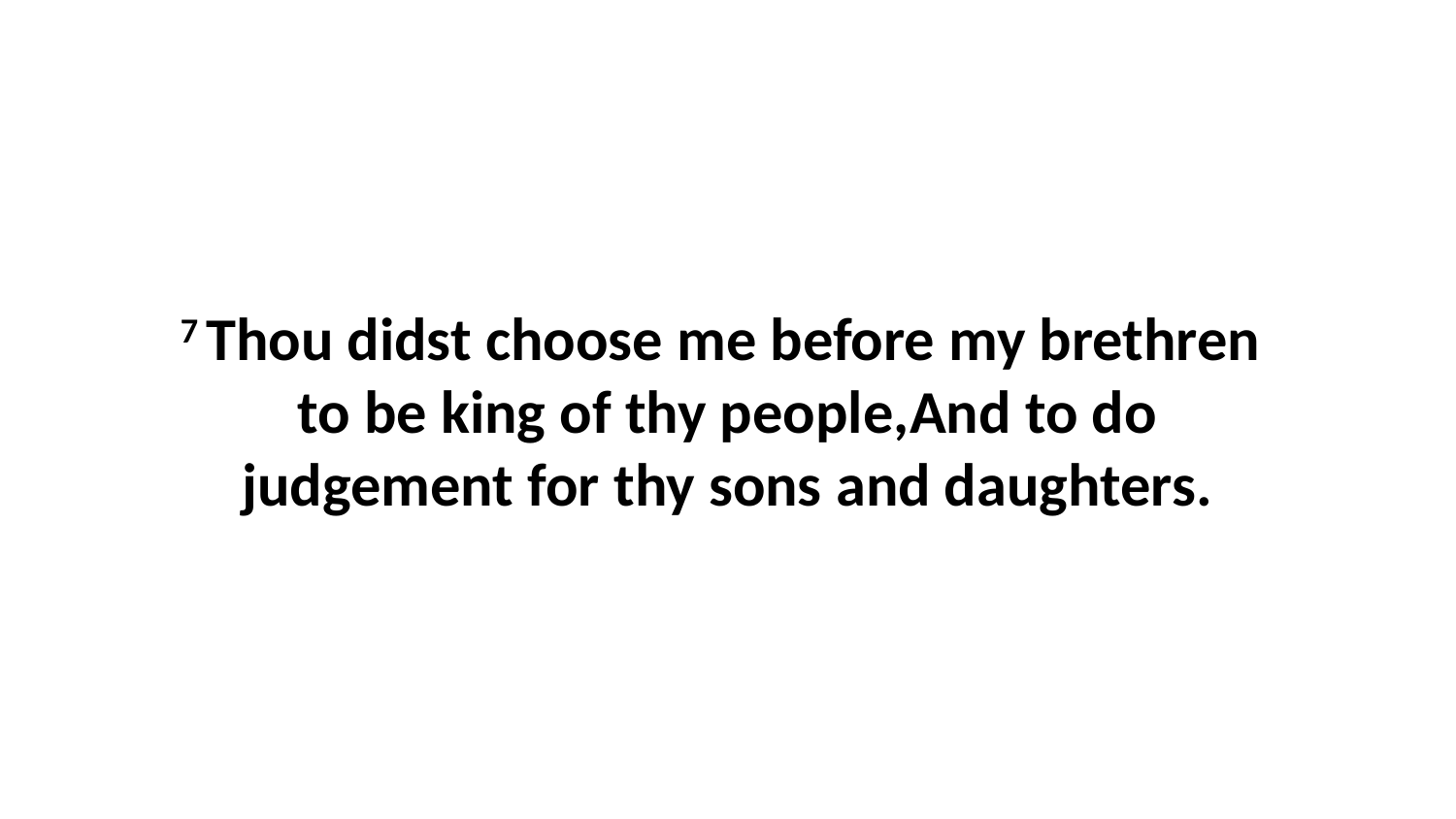

7 Thou didst choose me before my brethren  to be king of thy people,And to do judgement for thy sons and daughters.